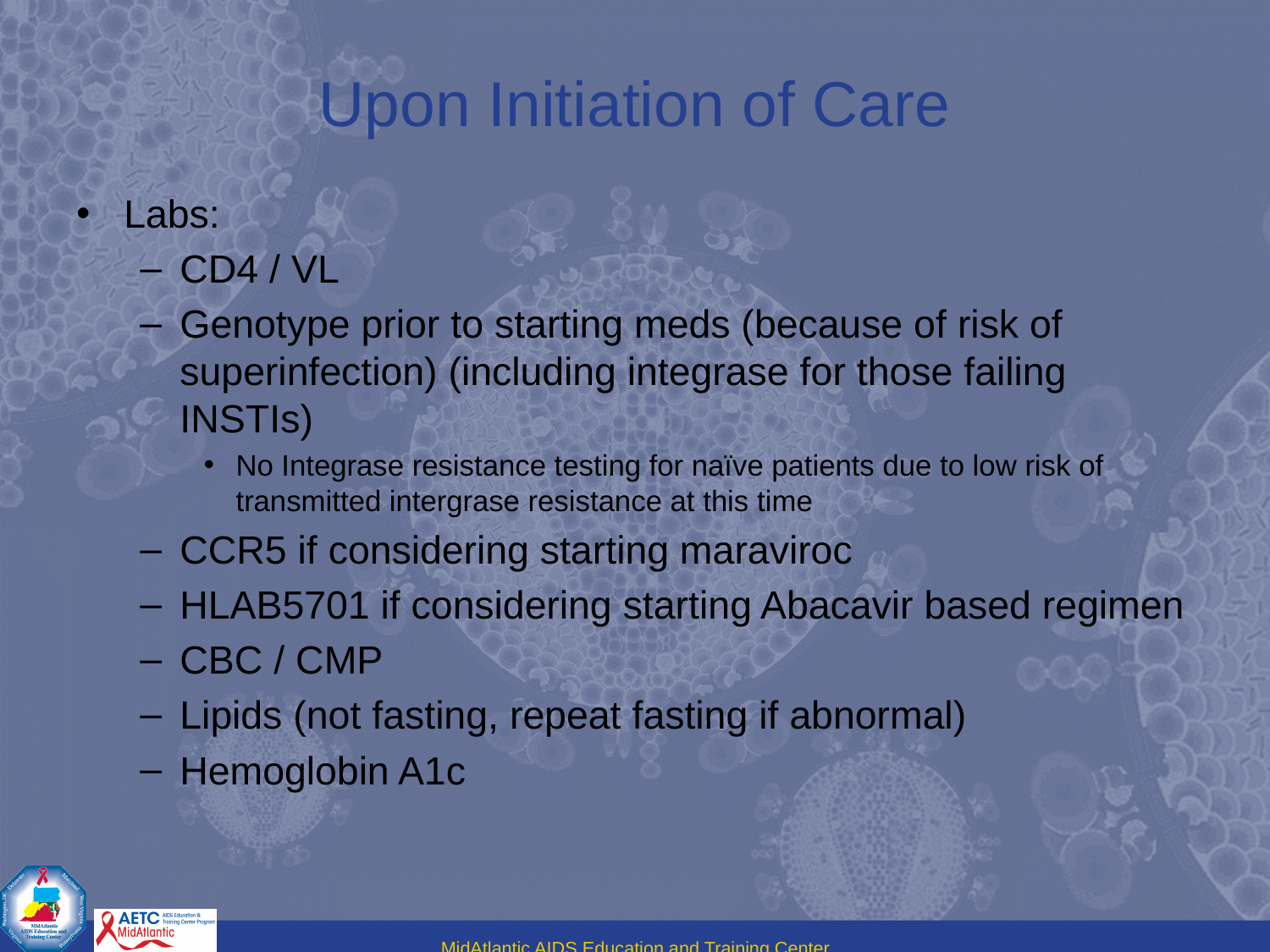

# Upon Initiation of Care
Labs:
CD4 / VL
Genotype prior to starting meds (because of risk of superinfection) (including integrase for those failing INSTIs)
No Integrase resistance testing for naïve patients due to low risk of transmitted intergrase resistance at this time
CCR5 if considering starting maraviroc
HLAB5701 if considering starting Abacavir based regimen
CBC / CMP
Lipids (not fasting, repeat fasting if abnormal)
Hemoglobin A1c